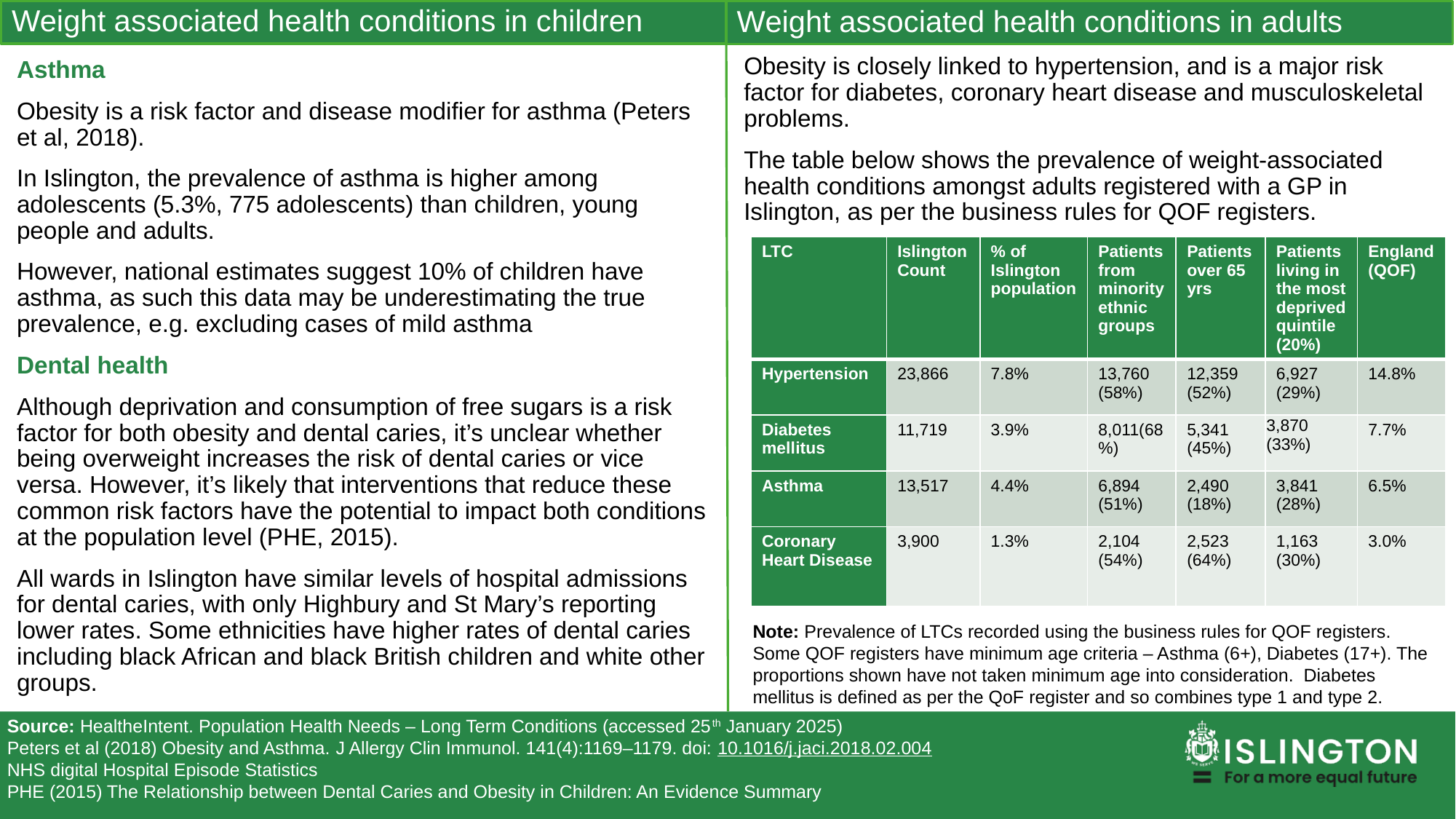

Weight associated health conditions in children
Weight associated health conditions in adults
Obesity is closely linked to hypertension, and is a major risk factor for diabetes, coronary heart disease and musculoskeletal problems.
The table below shows the prevalence of weight-associated health conditions amongst adults registered with a GP in Islington, as per the business rules for QOF registers.

Asthma
Obesity is a risk factor and disease modifier for asthma (Peters et al, 2018).
In Islington, the prevalence of asthma is higher among adolescents (5.3%, 775 adolescents) than children, young people and adults.
However, national estimates suggest 10% of children have asthma, as such this data may be underestimating the true prevalence, e.g. excluding cases of mild asthma
Dental health
Although deprivation and consumption of free sugars is a risk factor for both obesity and dental caries, it’s unclear whether being overweight increases the risk of dental caries or vice versa. However, it’s likely that interventions that reduce these common risk factors have the potential to impact both conditions at the population level (PHE, 2015).
All wards in Islington have similar levels of hospital admissions for dental caries, with only Highbury and St Mary’s reporting lower rates. Some ethnicities have higher rates of dental caries including black African and black British children and white other groups.

| LTC | Islington Count | % of Islington population | Patients from minority ethnic groups | Patients over 65 yrs | Patients living in the most deprived quintile (20%) | England (QOF) |
| --- | --- | --- | --- | --- | --- | --- |
| Hypertension | 23,866 | 7.8% | 13,760 (58%) | 12,359 (52%) | 6,927 (29%) | 14.8% |
| Diabetes mellitus | 11,719 | 3.9% | 8,011(68%) | 5,341 (45%) | 3,870 (33%) | 7.7% |
| Asthma | 13,517 | 4.4% | 6,894 (51%) | 2,490 (18%) | 3,841 (28%) | 6.5% |
| Coronary Heart Disease | 3,900 | 1.3% | 2,104 (54%) | 2,523 (64%) | 1,163 (30%) | 3.0% |
Note: Prevalence of LTCs recorded using the business rules for QOF registers. Some QOF registers have minimum age criteria – Asthma (6+), Diabetes (17+). The proportions shown have not taken minimum age into consideration.  Diabetes mellitus is defined as per the QoF register and so combines type 1 and type 2.
Source: HealtheIntent. Population Health Needs – Long Term Conditions (accessed 25th January 2025)
Peters et al (2018) Obesity and Asthma. J Allergy Clin Immunol. 141(4):1169–1179. doi: 10.1016/j.jaci.2018.02.004
NHS digital Hospital Episode Statistics
PHE (2015) The Relationship between Dental Caries and Obesity in Children: An Evidence Summary